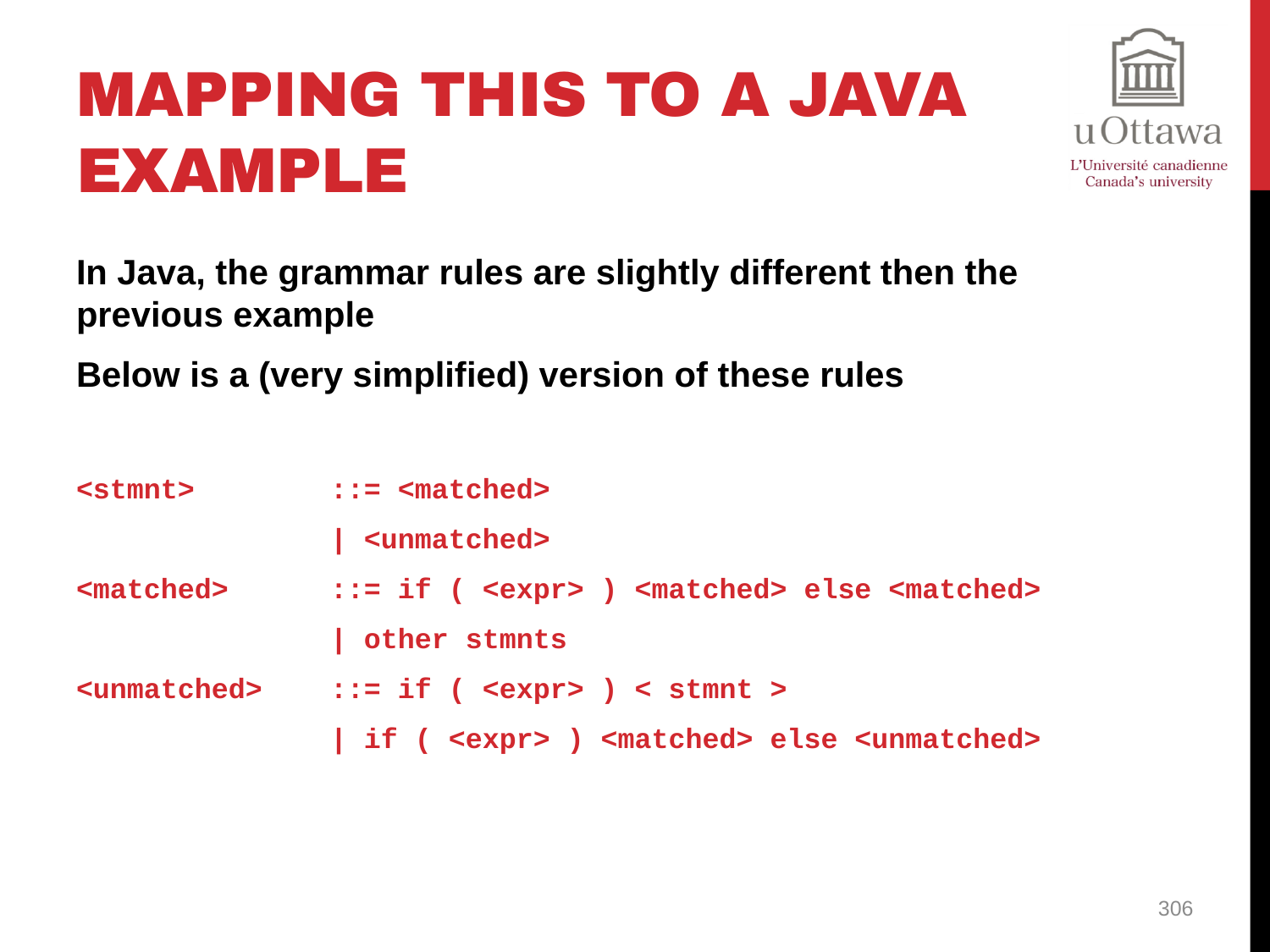

# Mapping this to a Java Example
In Java, the grammar rules are slightly different then the previous example
Below is a (very simplified) version of these rules

<stmnt>		::= <matched>
		| <unmatched>
<matched>	::= if ( <expr> ) <matched> else <matched>
		| other stmnts
<unmatched>	::= if ( <expr> ) < stmnt >
		| if ( <expr> ) <matched> else <unmatched>

306